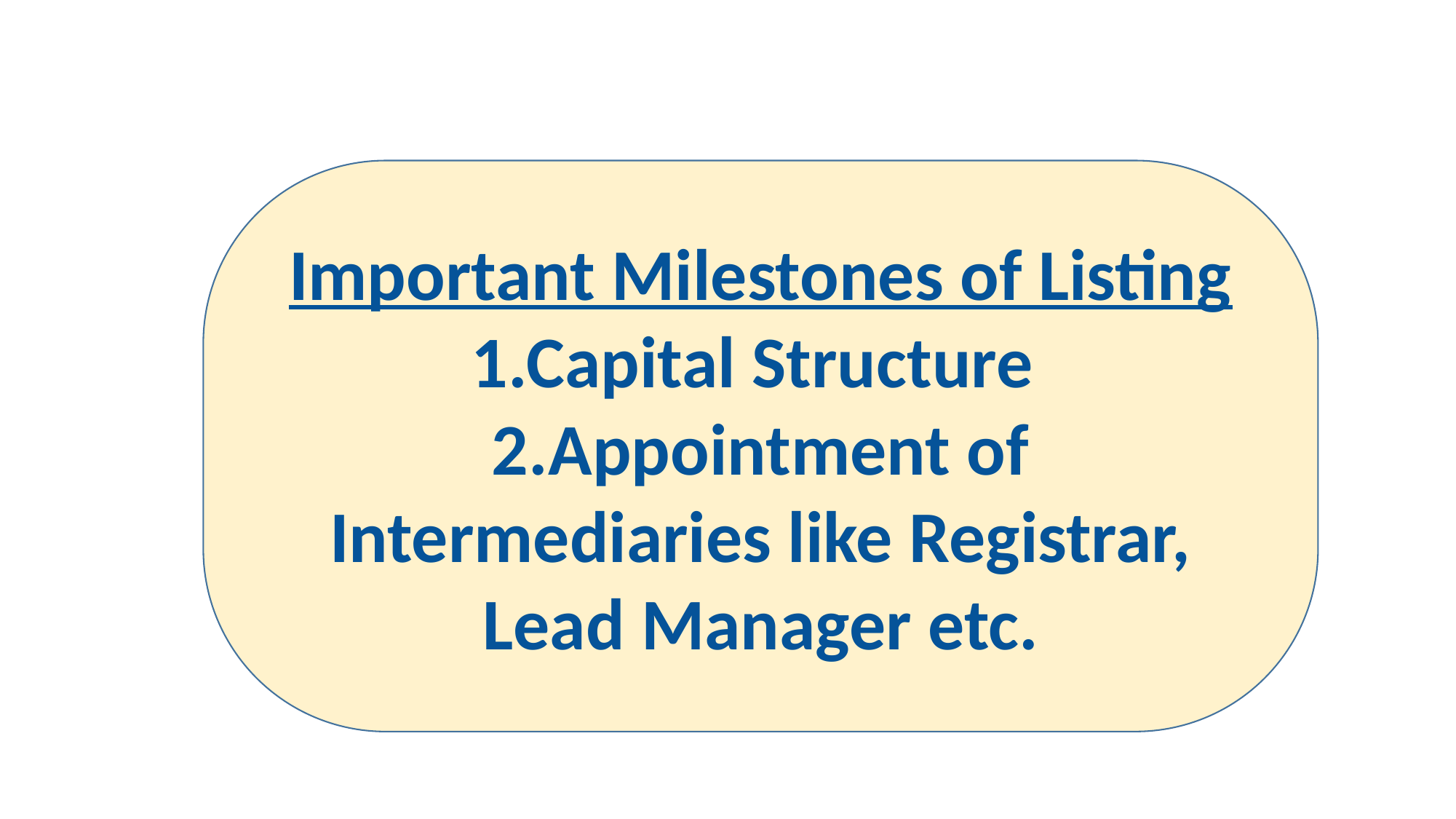

Important Milestones of Listing
1.Capital Structure
2.Appointment of Intermediaries like Registrar, Lead Manager etc.